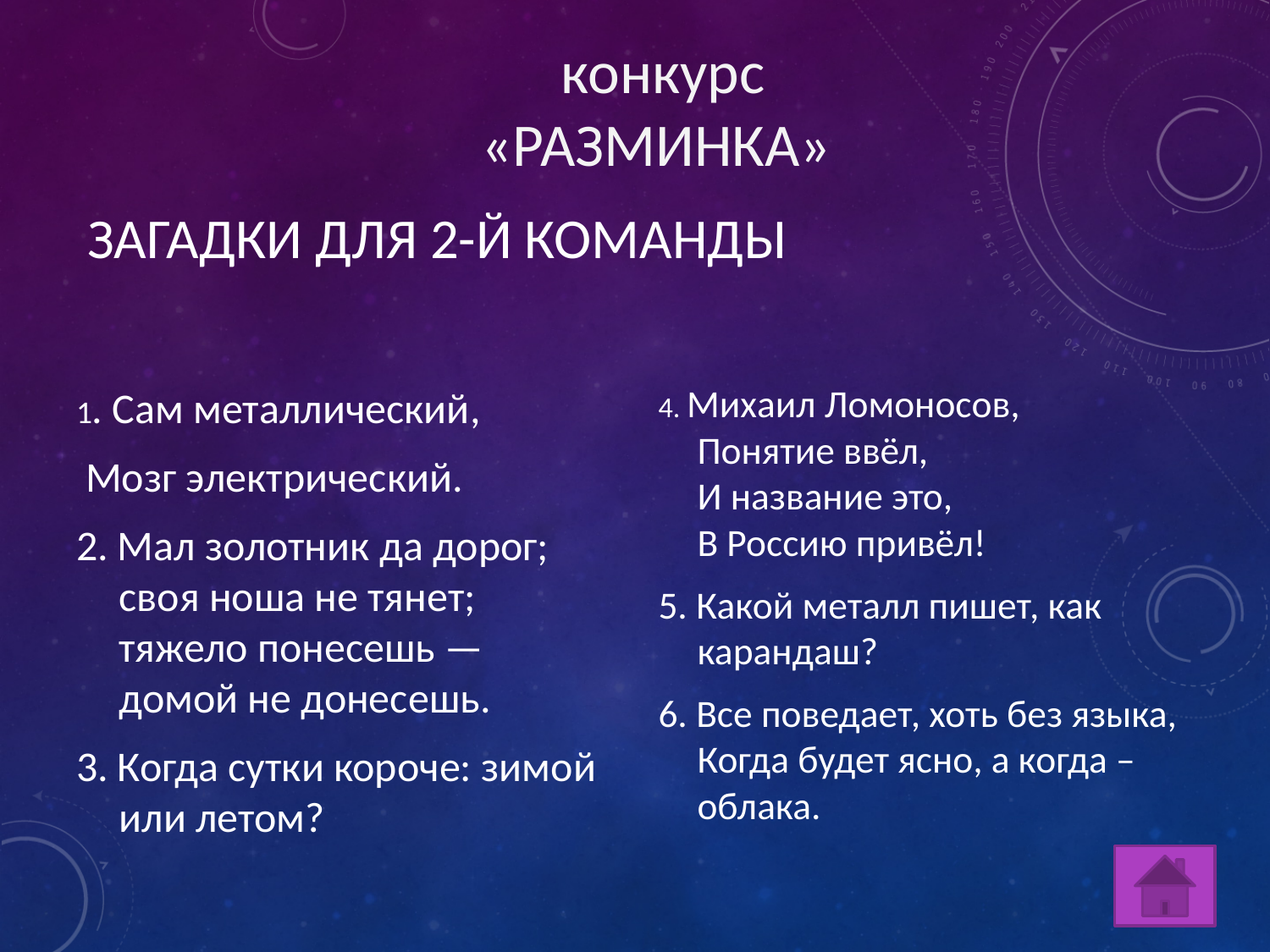

конкурс
«РАЗМИНКА»
# Загадки для 2-й команды
1. Сам металлический,
 Мозг электрический.
2. Мал золотник да дорог; своя ноша не тянет; тяжело понесешь — домой не донесешь.
3. Когда сутки короче: зимой или летом?
4. Михаил Ломоносов,
Понятие ввёл,
И название это,
В Россию привёл!
5. Какой металл пишет, как карандаш?
6. Все поведает, хоть без языка,
Когда будет ясно, а когда – облака.